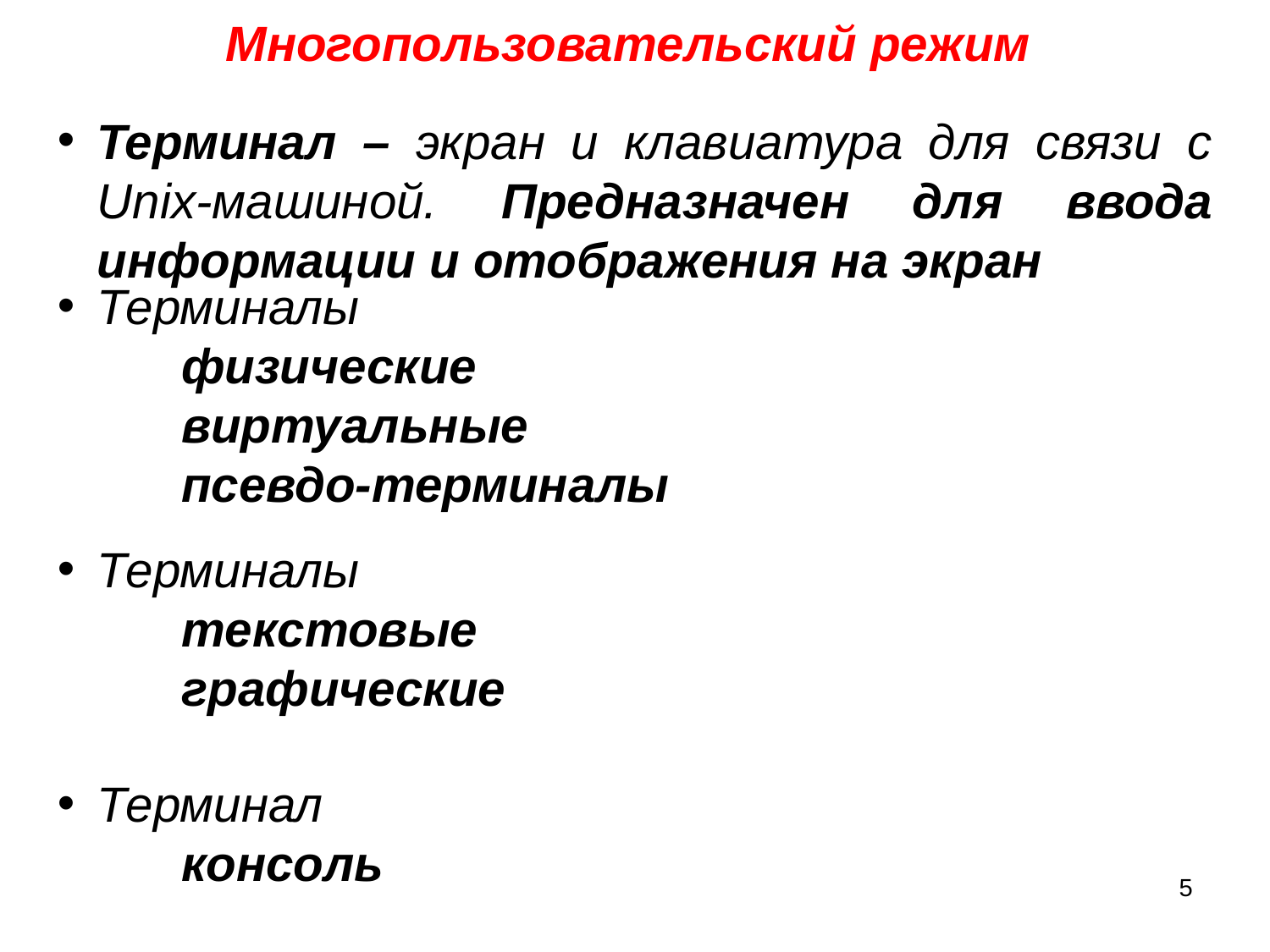

Многопользовательский режим
Терминал – экран и клавиатура для связи с Unix-машиной. Предназначен для ввода информации и отображения на экран
Терминалы
         физические
         виртуальные
         псевдо-терминалы
Терминалы
текстовые
графические

Терминал
         консоль
5